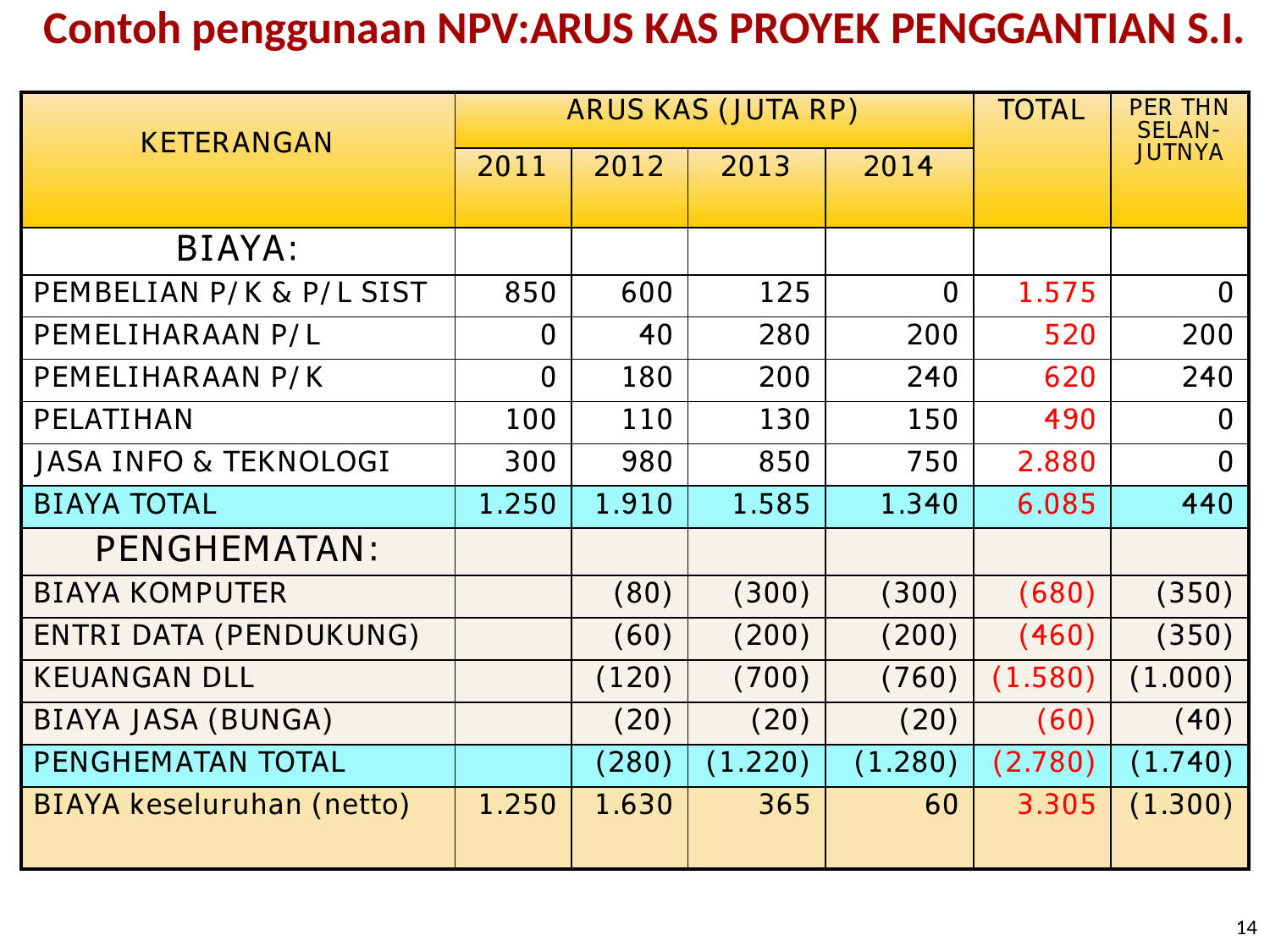

# Contoh penggunaan NPV:ARUS KAS PROYEK PENGGANTIAN S.I.
| KETERANGAN | ARUS KAS (JUTA RP) |  |  |  | TOTAL | PER THN SELAN-JUTNYA |
| --- | --- | --- | --- | --- | --- | --- |
|  | 2011 | 2012 | 2013 | 2014 |  |  |
| BIAYA: |  |  |  |  |  |  |
| PEMBELIAN P/K & P/L SIST | 850 | 600 | 125 | 0 | 1.575 | 0 |
| PEMELIHARAAN P/L | 0 | 40 | 280 | 200 | 520 | 200 |
| PEMELIHARAAN P/K | 0 | 180 | 200 | 240 | 620 | 240 |
| PELATIHAN | 100 | 110 | 130 | 150 | 490 | 0 |
| JASA INFO & TEKNOLOGI | 300 | 980 | 850 | 750 | 2.880 | 0 |
| BIAYA TOTAL | 1.250 | 1.910 | 1.585 | 1.340 | 6.085 | 440 |
| PENGHEMATAN: |  |  |  |  |  |  |
| BIAYA KOMPUTER |  | (80) | (300) | (300) | (680) | (350) |
| ENTRI DATA (PENDUKUNG) |  | (60) | (200) | (200) | (460) | (350) |
| KEUANGAN DLL |  | (120) | (700) | (760) | (1.580) | (1.000) |
| BIAYA JASA (BUNGA) |  | (20) | (20) | (20) | (60) | (40) |
| PENGHEMATAN TOTAL |  | (280) | (1.220) | (1.280) | (2.780) | (1.740) |
| BIAYA keseluruhan (netto) | 1.250 | 1.630 | 365 | 60 | 3.305 | (1.300) |
14